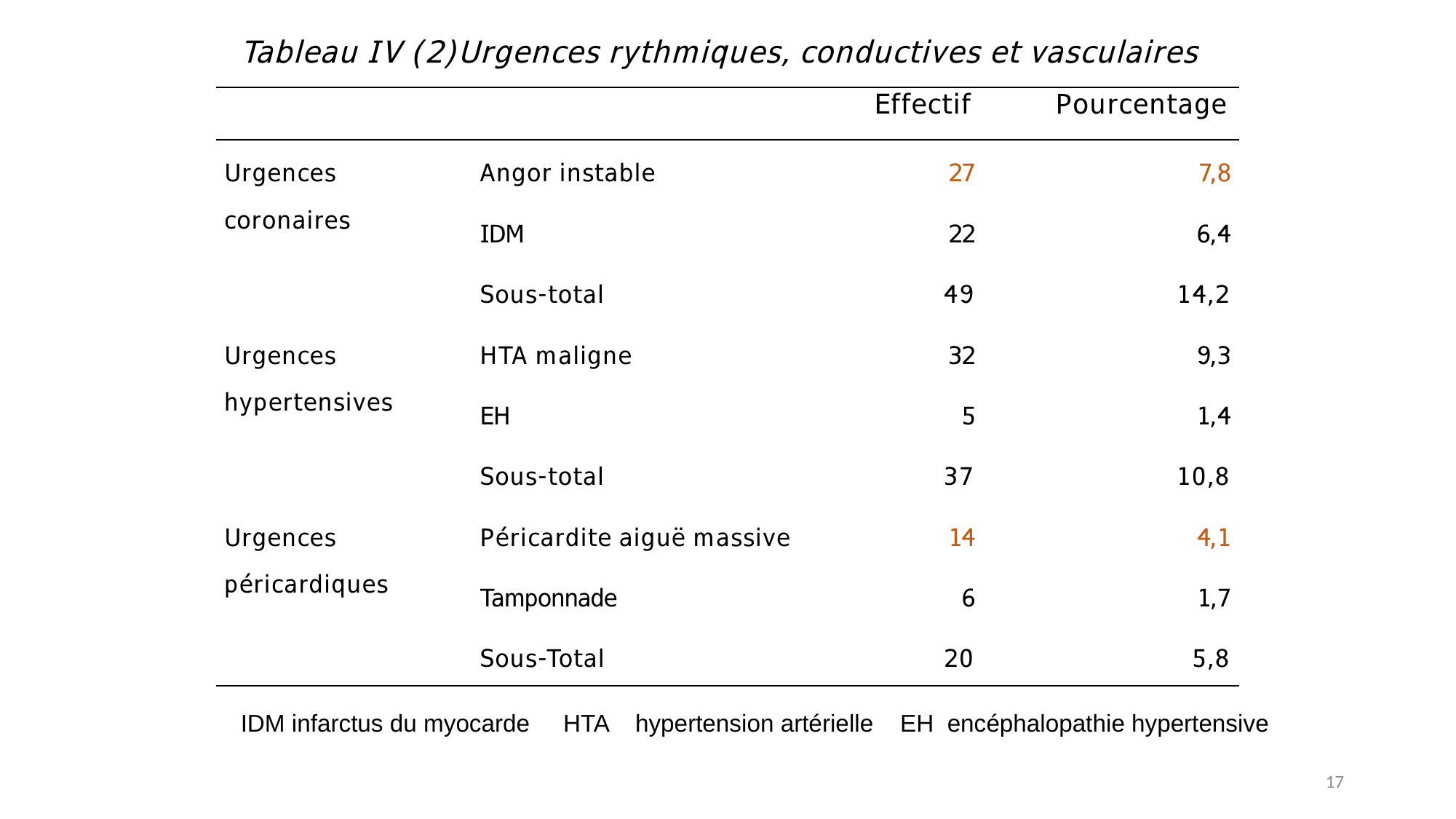

Tableau IV (2)Urgences rythmiques, conductives et vasculaires
|  |  | Effectif | Pourcentage |
| --- | --- | --- | --- |
| Urgences coronaires | Angor instable | 27 | 7,8 |
|  | IDM | 22 | 6,4 |
|  | Sous-total | 49 | 14,2 |
| Urgences hypertensives | HTA maligne | 32 | 9,3 |
|  | EH | 5 | 1,4 |
|  | Sous-total | 37 | 10,8 |
| Urgences péricardiques | Péricardite aiguë massive | 14 | 4,1 |
|  | Tamponnade | 6 | 1,7 |
|  | Sous-Total | 20 | 5,8 |
IDM infarctus du myocarde     HTA    hypertension artérielle    EH  encéphalopathie hypertensive
17